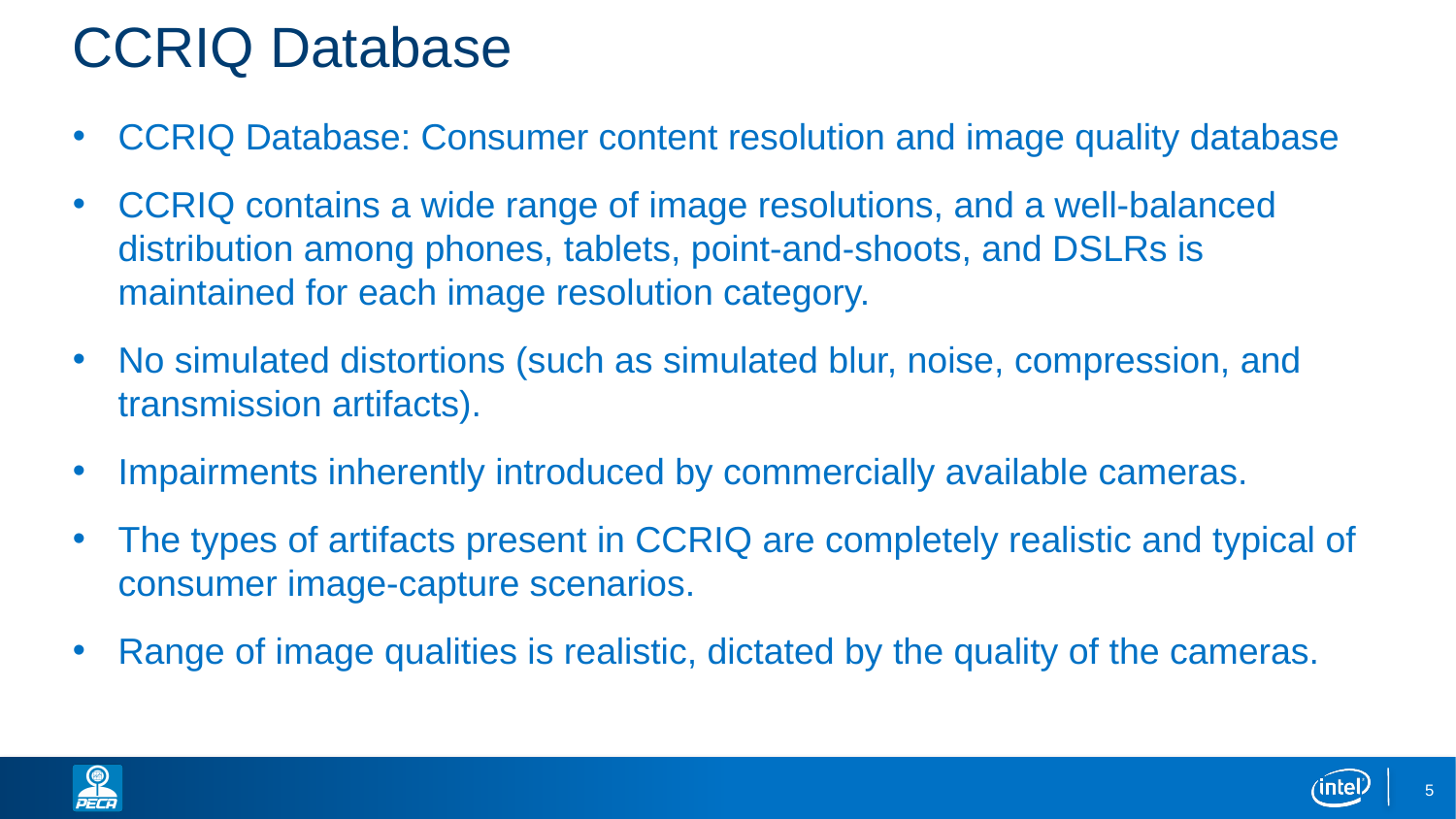

# CCRIQ Database
CCRIQ Database: Consumer content resolution and image quality database
CCRIQ contains a wide range of image resolutions, and a well-balanced distribution among phones, tablets, point-and-shoots, and DSLRs is maintained for each image resolution category.
No simulated distortions (such as simulated blur, noise, compression, and transmission artifacts).
Impairments inherently introduced by commercially available cameras.
The types of artifacts present in CCRIQ are completely realistic and typical of consumer image-capture scenarios.
Range of image qualities is realistic, dictated by the quality of the cameras.

5